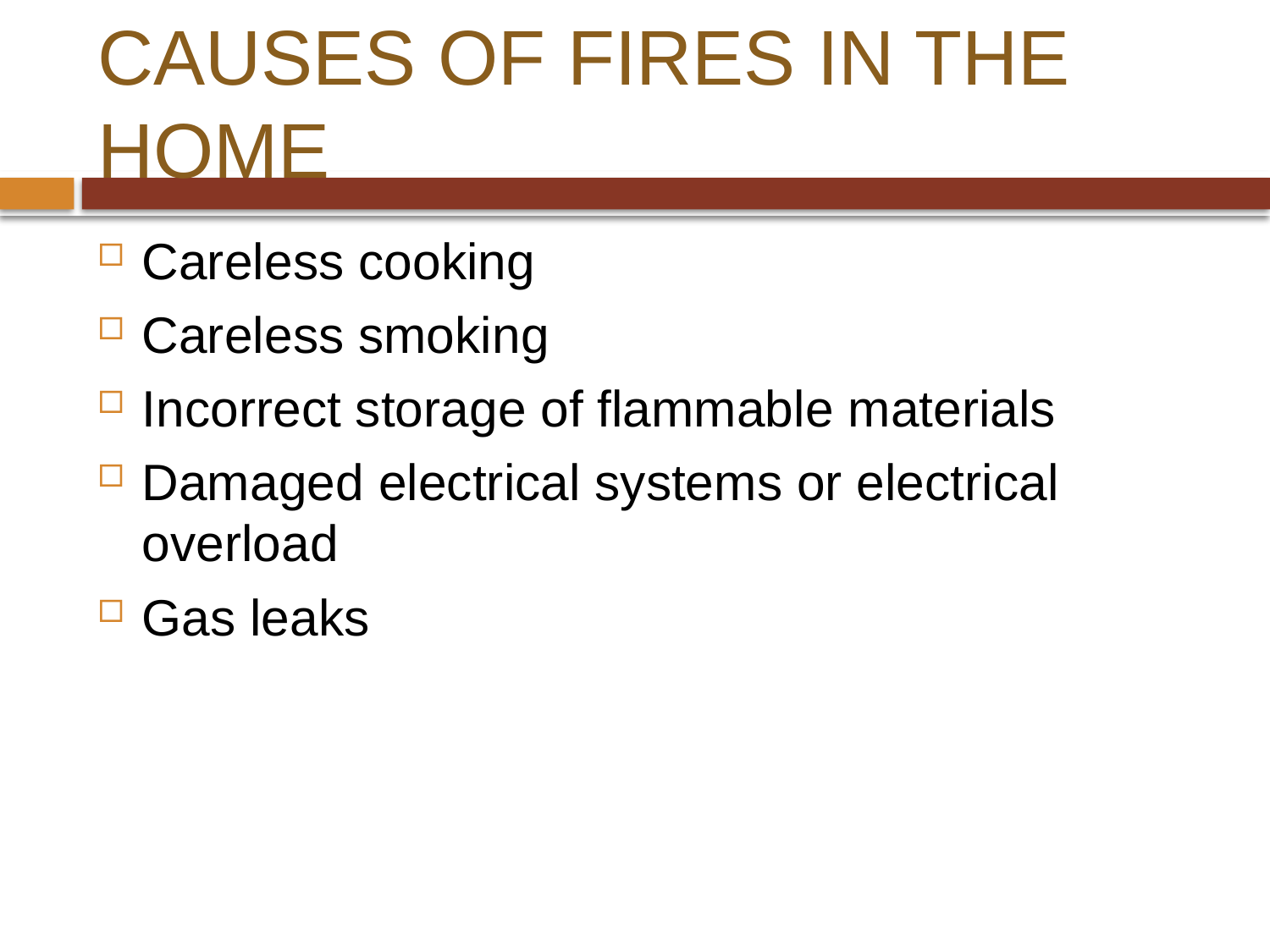

# CAUSES OF FIRES IN THE HOME
Careless cooking
Careless smoking
Incorrect storage of flammable materials
Damaged electrical systems or electrical overload
Gas leaks